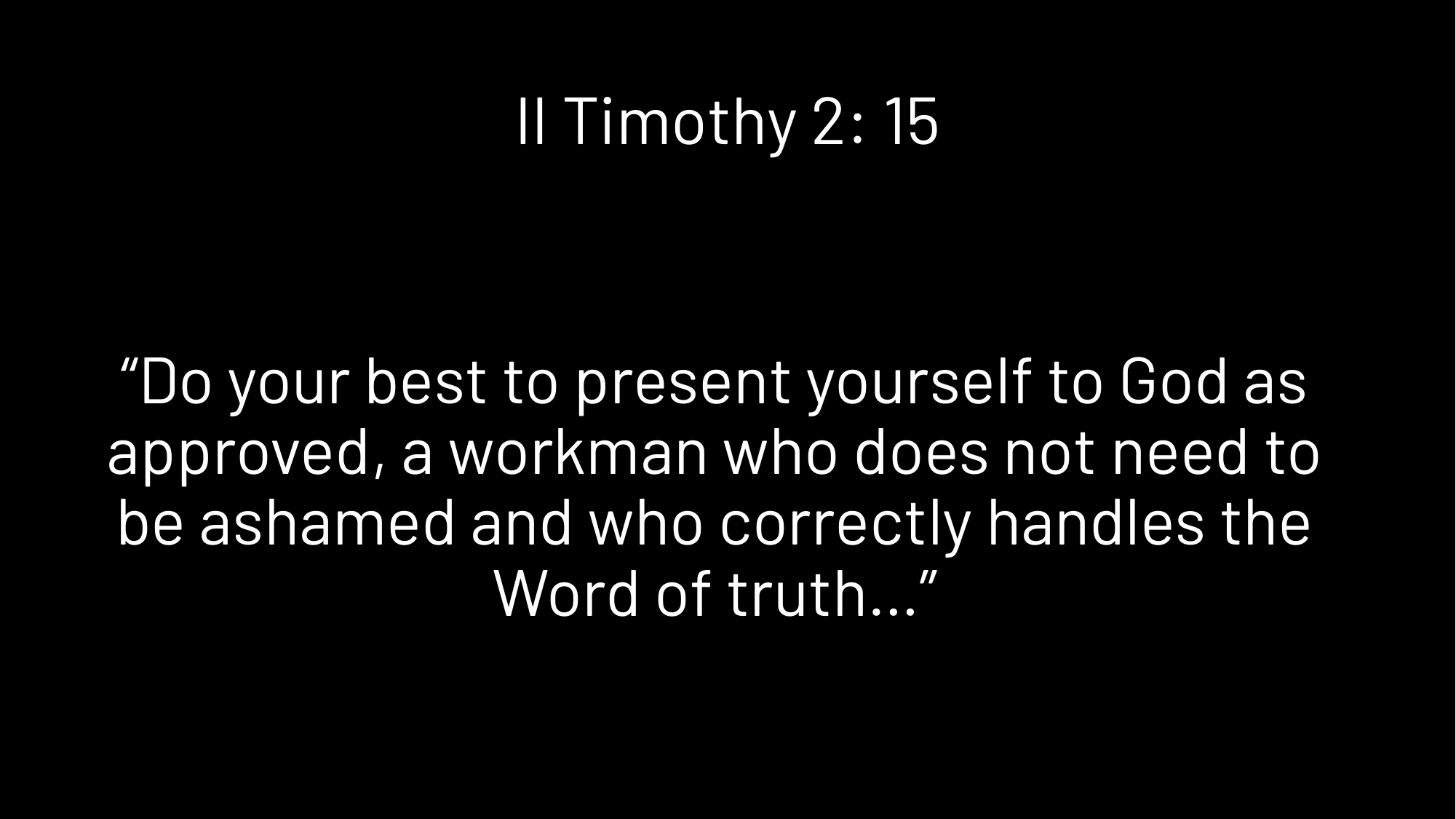

# II Timothy 2: 15
“Do your best to present yourself to God as approved, a workman who does not need to be ashamed and who correctly handles the Word of truth…”